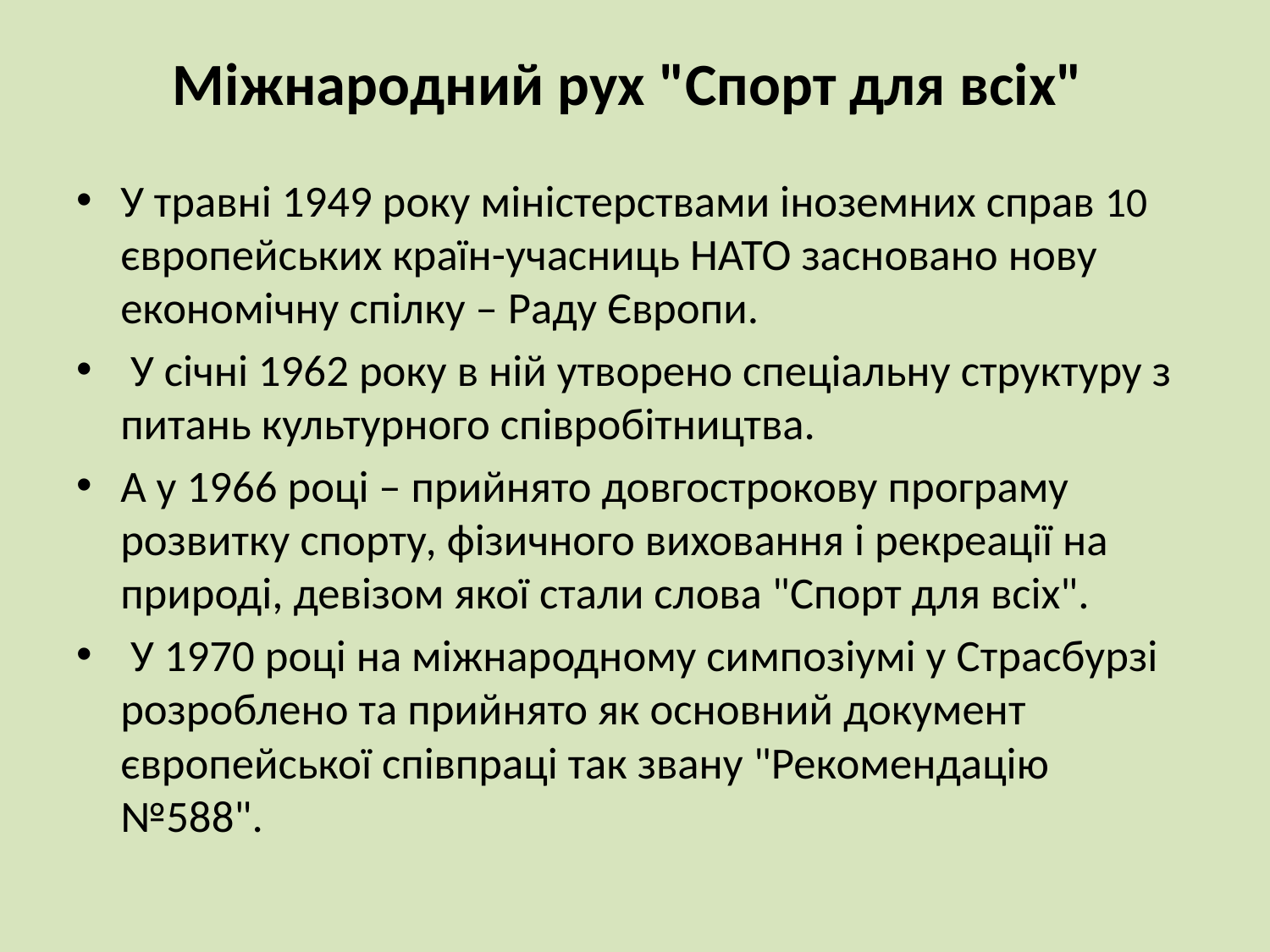

# Міжнародний рух "Спорт для всіх"
У травні 1949 року міністерствами іноземних справ 10 європейських країн-учасниць НАТО засновано нову економічну спілку – Раду Європи.
 У січні 1962 року в ній утворено спеціальну структуру з питань культурного співробітництва.
А у 1966 році – прийнято довгострокову програму розвитку спорту, фізичного виховання і рекреації на природі, девізом якої стали слова "Спорт для всіх".
 У 1970 році на міжнародному симпозіумі у Страсбурзі розроблено та прийнято як основний документ європейської співпраці так звану "Рекомендацію №588".